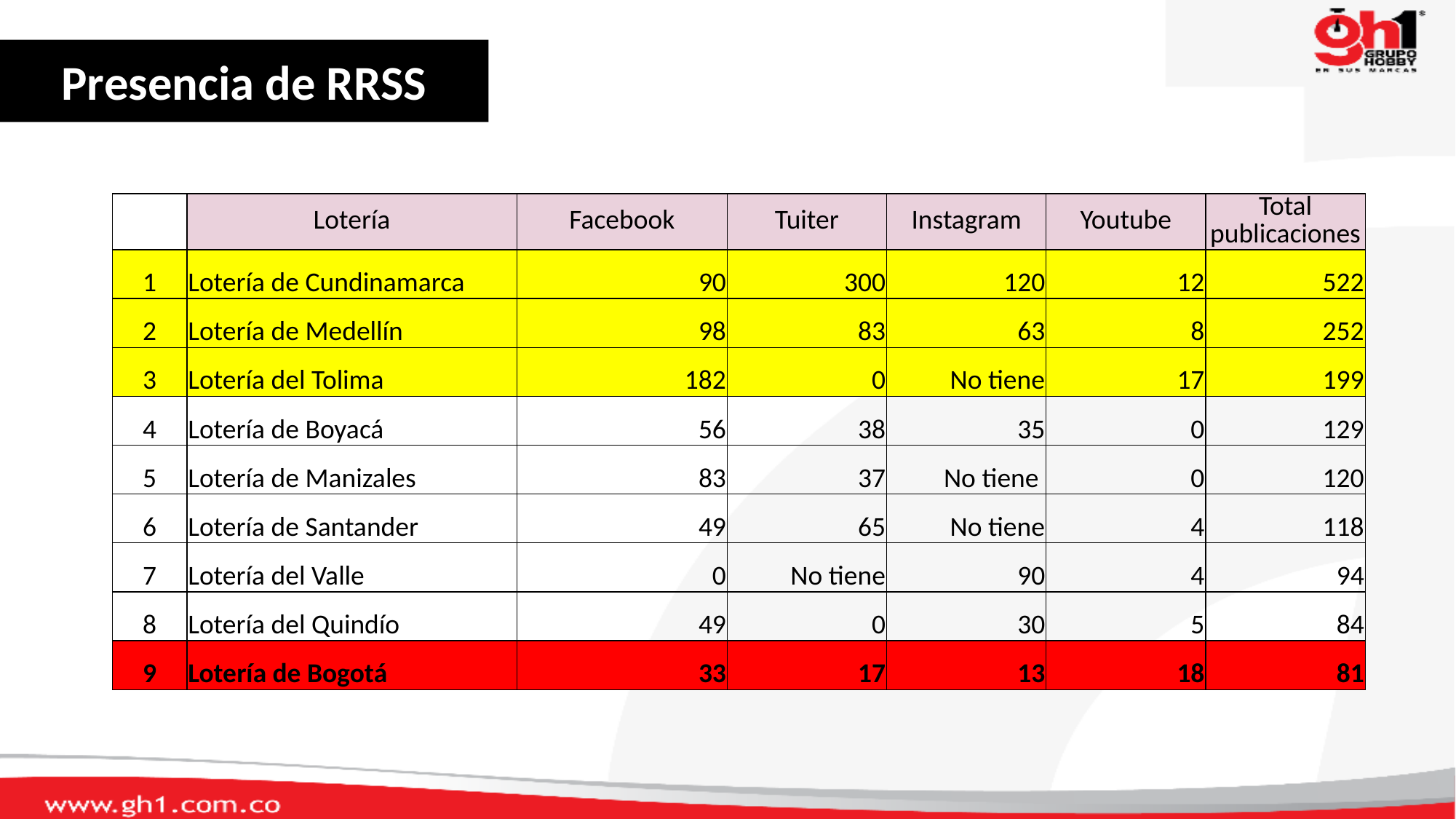

Presencia de RRSS
|  | Lotería | Facebook | Tuiter | Instagram | Youtube | Total publicaciones |
| --- | --- | --- | --- | --- | --- | --- |
| 1 | Lotería de Cundinamarca | 90 | 300 | 120 | 12 | 522 |
| 2 | Lotería de Medellín | 98 | 83 | 63 | 8 | 252 |
| 3 | Lotería del Tolima | 182 | 0 | No tiene | 17 | 199 |
| 4 | Lotería de Boyacá | 56 | 38 | 35 | 0 | 129 |
| 5 | Lotería de Manizales | 83 | 37 | No tiene | 0 | 120 |
| 6 | Lotería de Santander | 49 | 65 | No tiene | 4 | 118 |
| 7 | Lotería del Valle | 0 | No tiene | 90 | 4 | 94 |
| 8 | Lotería del Quindío | 49 | 0 | 30 | 5 | 84 |
| 9 | Lotería de Bogotá | 33 | 17 | 13 | 18 | 81 |